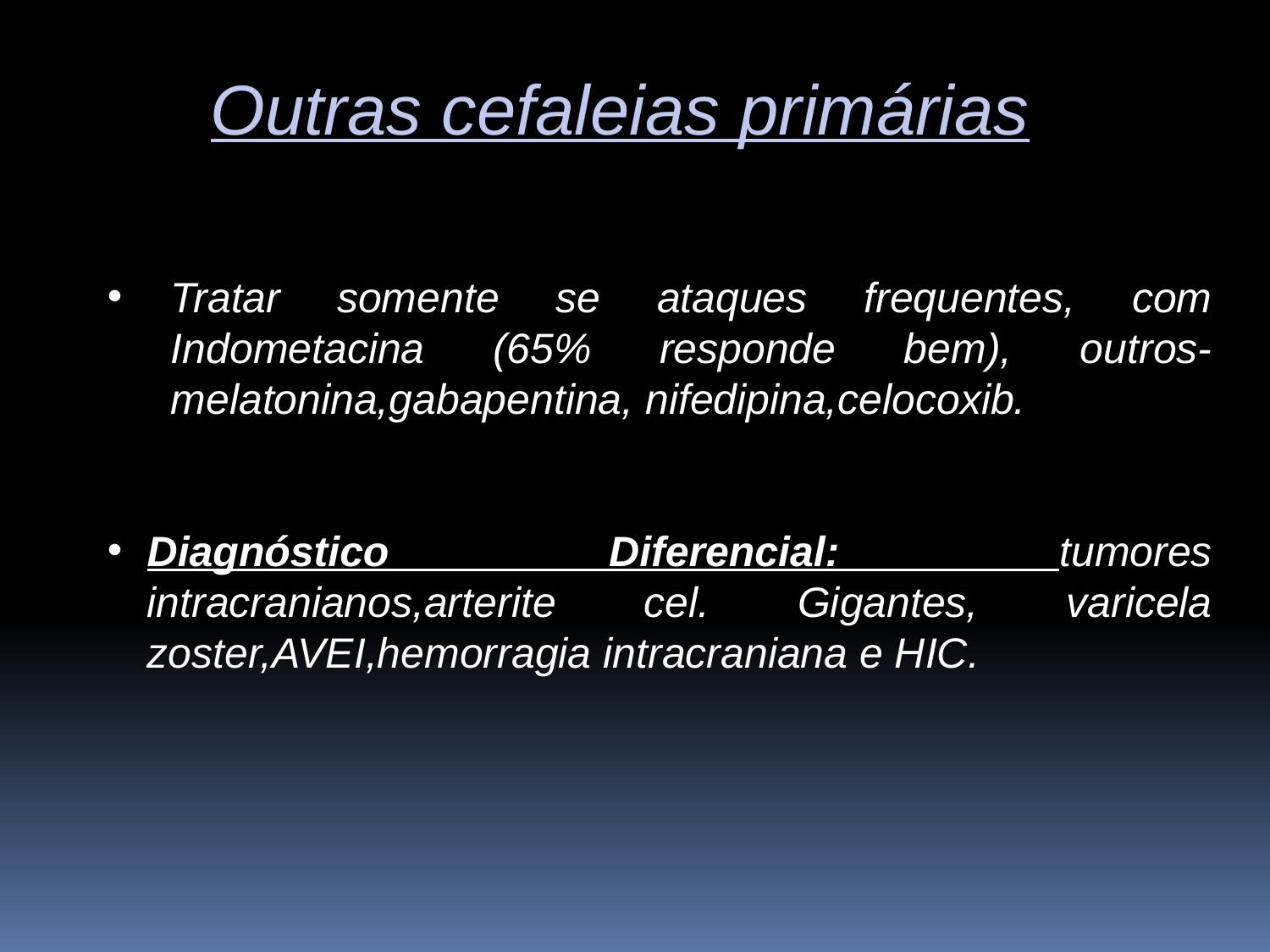

Outras cefaleias primárias
Tratar somente se ataques frequentes, com Indometacina (65% responde bem), outros- melatonina,gabapentina, nifedipina,celocoxib.

Diagnóstico Diferencial: tumores intracranianos,arterite cel. Gigantes, varicela zoster,AVEI,hemorragia intracraniana e HIC.